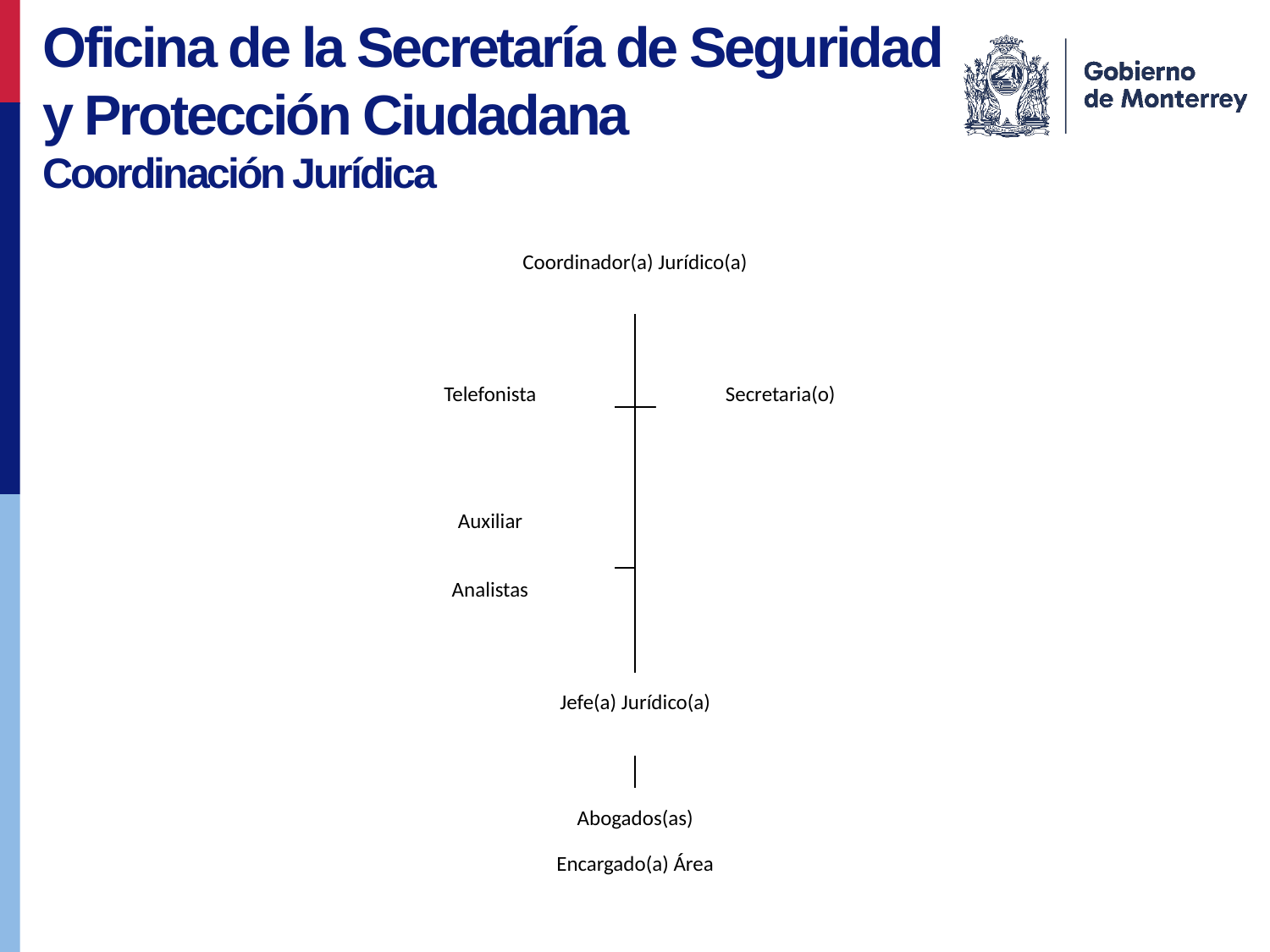

Oficina de la Secretaría de Seguridad y Protección Ciudadana
Coordinación Jurídica
Coordinador(a) Jurídico(a)
Jefe(a) Jurídico(a)

Abogados(as)
Encargado(a) Área

Telefonista

Secretaria(o)

Auxiliar

Analistas